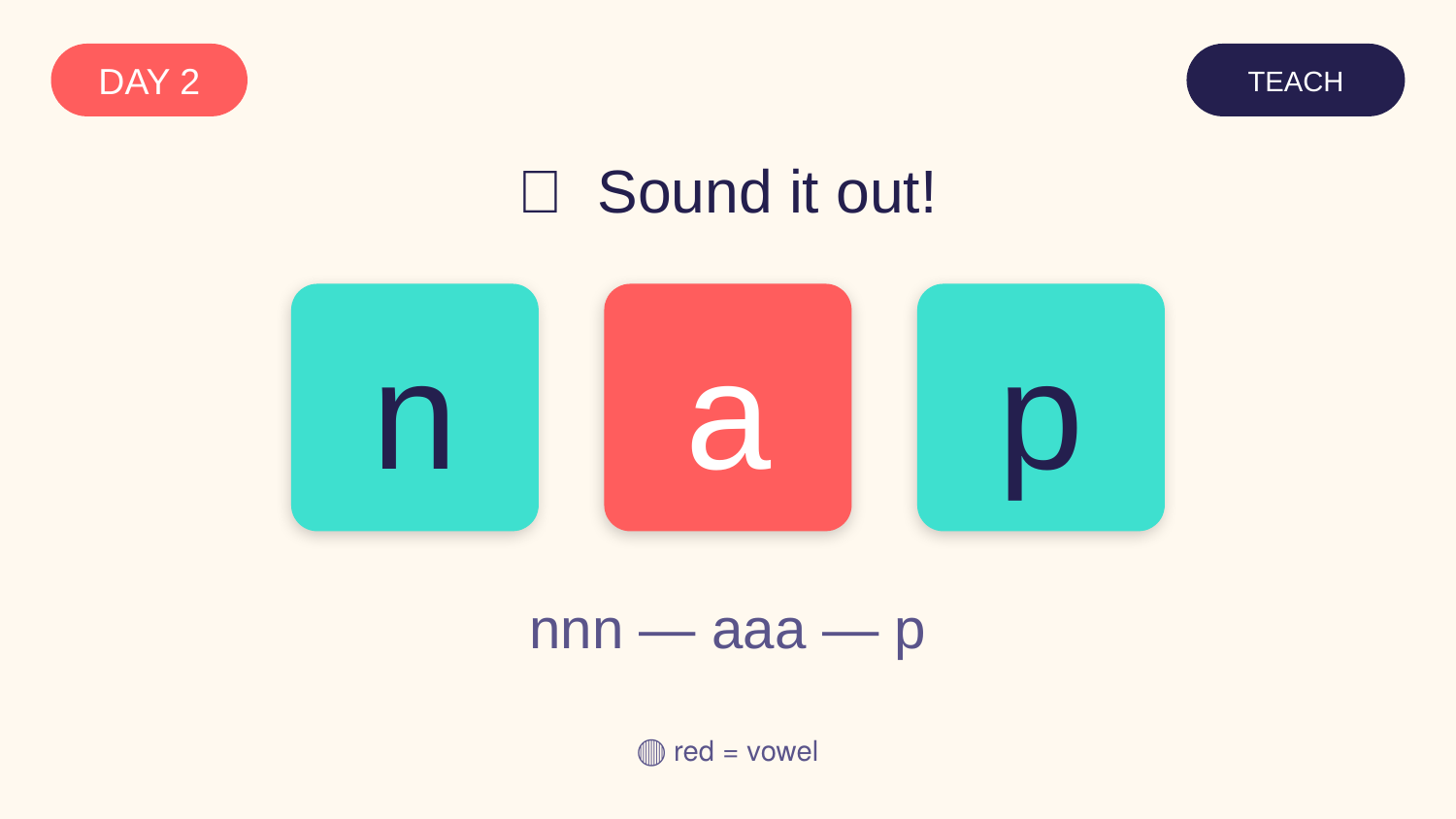

DAY 2

TEACH
🧱  Sound it out!

n

a

p
nnn — aaa — p
🔴 red = vowel